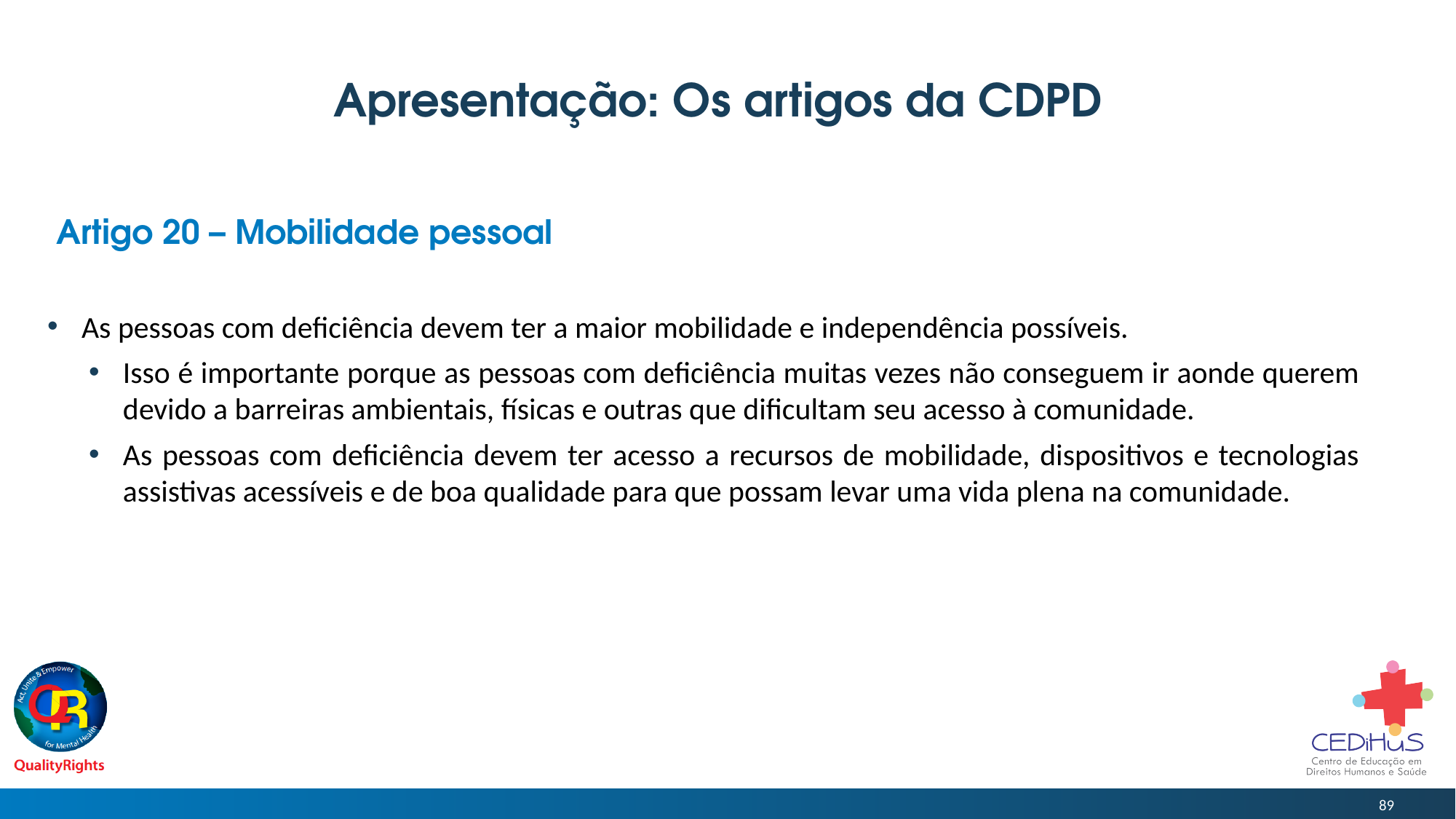

# Apresentação: Os artigos da CDPD
Artigo 20 – Mobilidade pessoal
As pessoas com deficiência devem ter a maior mobilidade e independência possíveis.
Isso é importante porque as pessoas com deficiência muitas vezes não conseguem ir aonde querem devido a barreiras ambientais, físicas e outras que dificultam seu acesso à comunidade.
As pessoas com deficiência devem ter acesso a recursos de mobilidade, dispositivos e tecnologias assistivas acessíveis e de boa qualidade para que possam levar uma vida plena na comunidade.